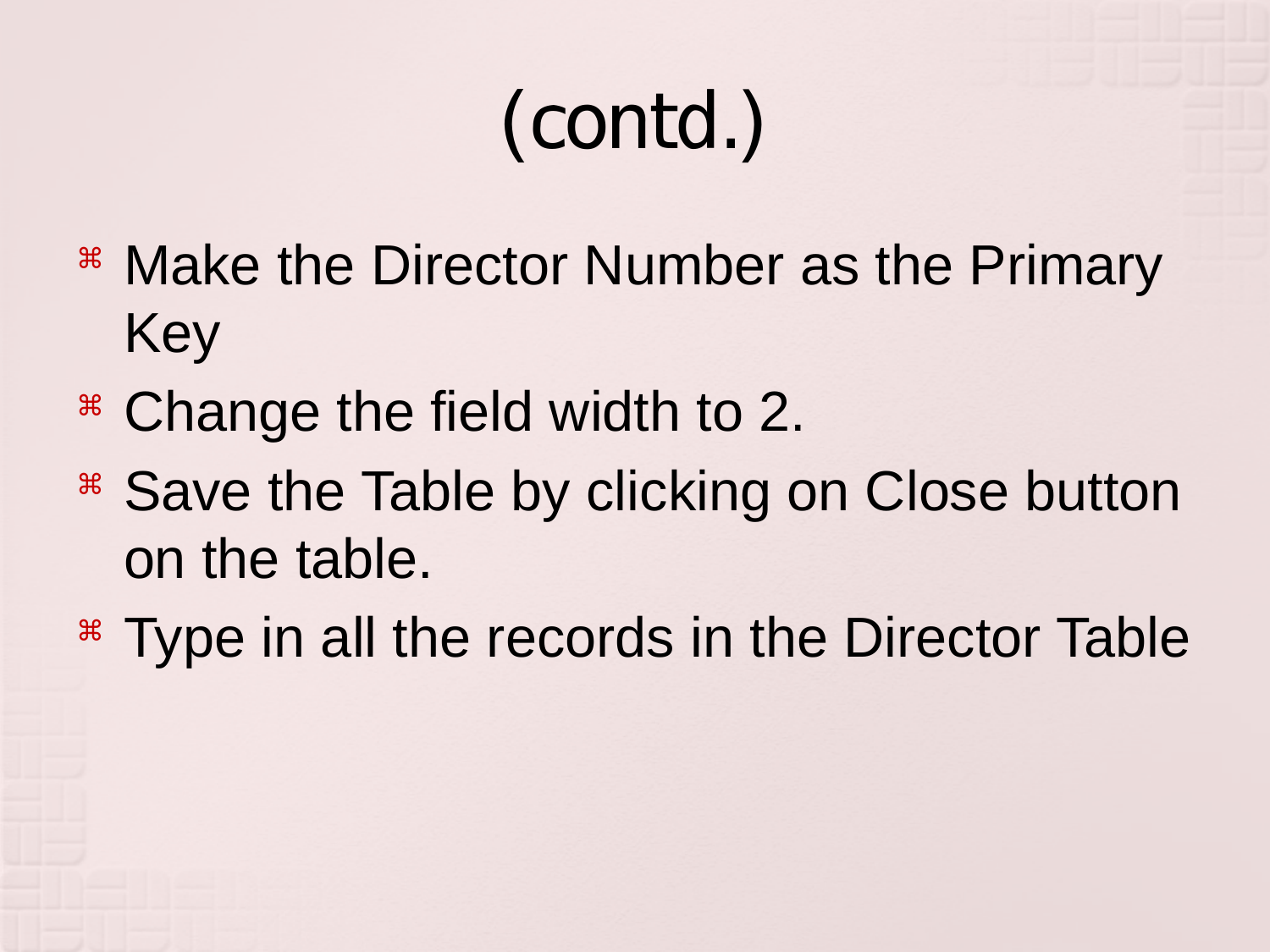

# (contd.)
Make the Director Number as the Primary Key
Change the field width to 2.
Save the Table by clicking on Close button on the table.
Type in all the records in the Director Table